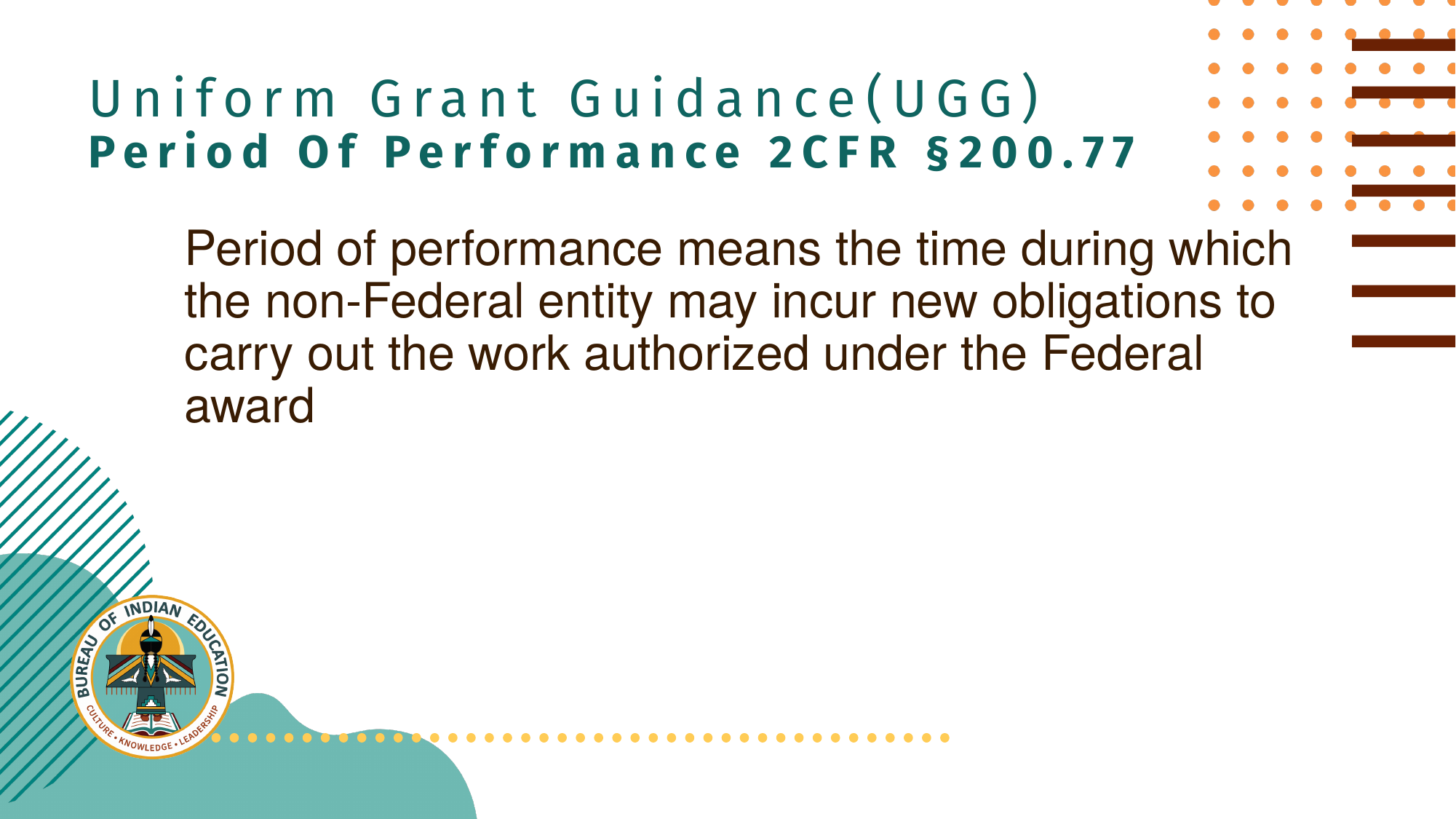

# Uniform Grant Guidance(ugg) Period Of Performance 2cfr §200.77
Period of performance means the time during which the non-Federal entity may incur new obligations to carry out the work authorized under the Federal award